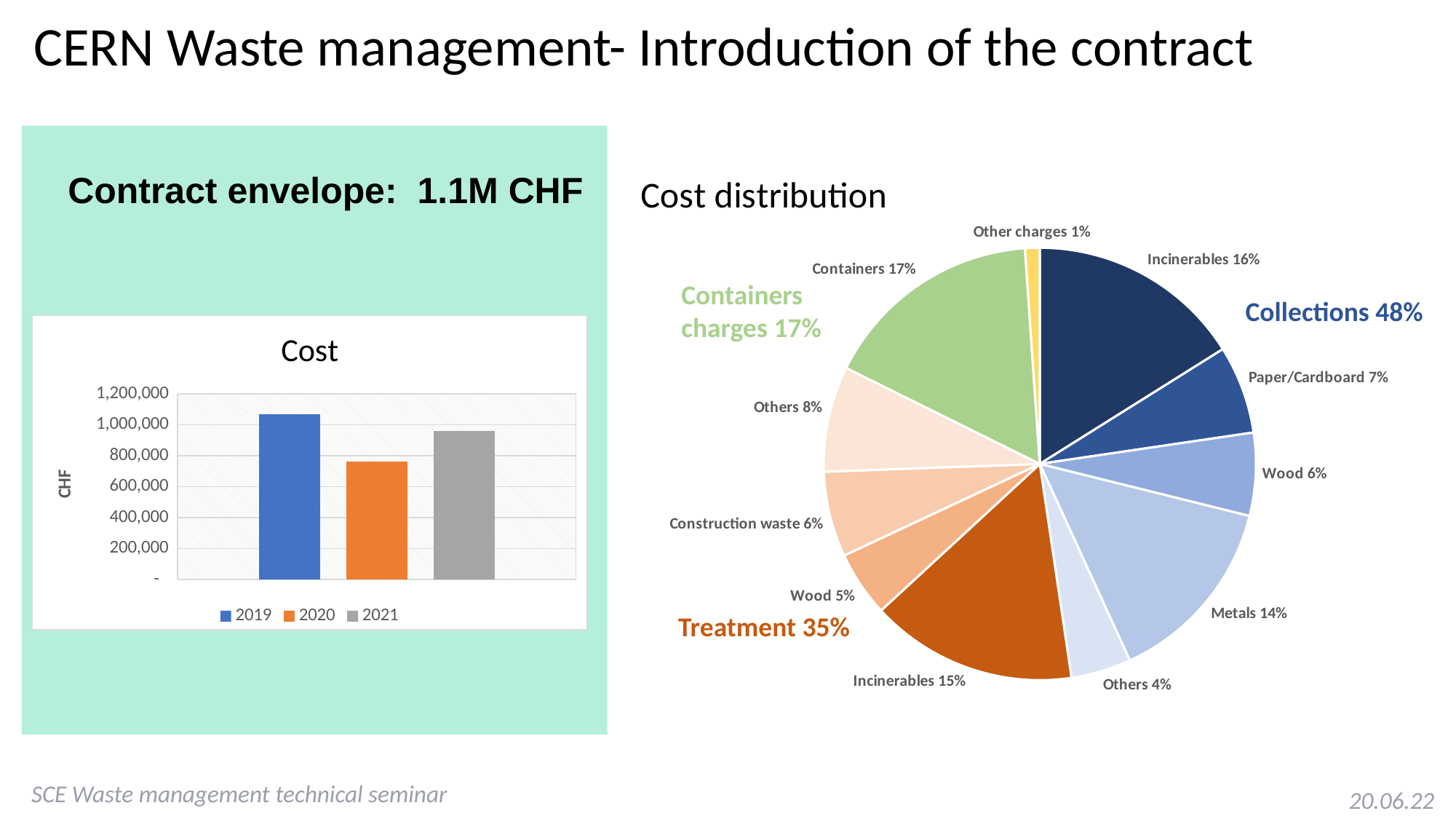

# CERN Waste management- Introduction of the contract

### Chart: Cost distribution

| Category |  |
|---|---|
| Incinerables | 0.161 |
| Paper/Cardboard | 0.066 |
| Wood | 0.062 |
| Metals | 0.143 |
| Others | 0.045 |
| Incinerables | 0.155 |
| Wood | 0.049 |
| Construction waste | 0.064 |
| Others | 0.079 |
| Containers | 0.166 |
| Other charges | 0.011 |
Contract envelope:  1.1M CHF

Containers charges 17%
Collections 48%

### Chart: Cost

| Category | 2019 | 2020 | 2021 |
|---|---|---|---|
| Coût | 1069000.0 | 764520.0 | 958298.41 |
Treatment 35%
SCE Waste management technical seminar
20.06.22